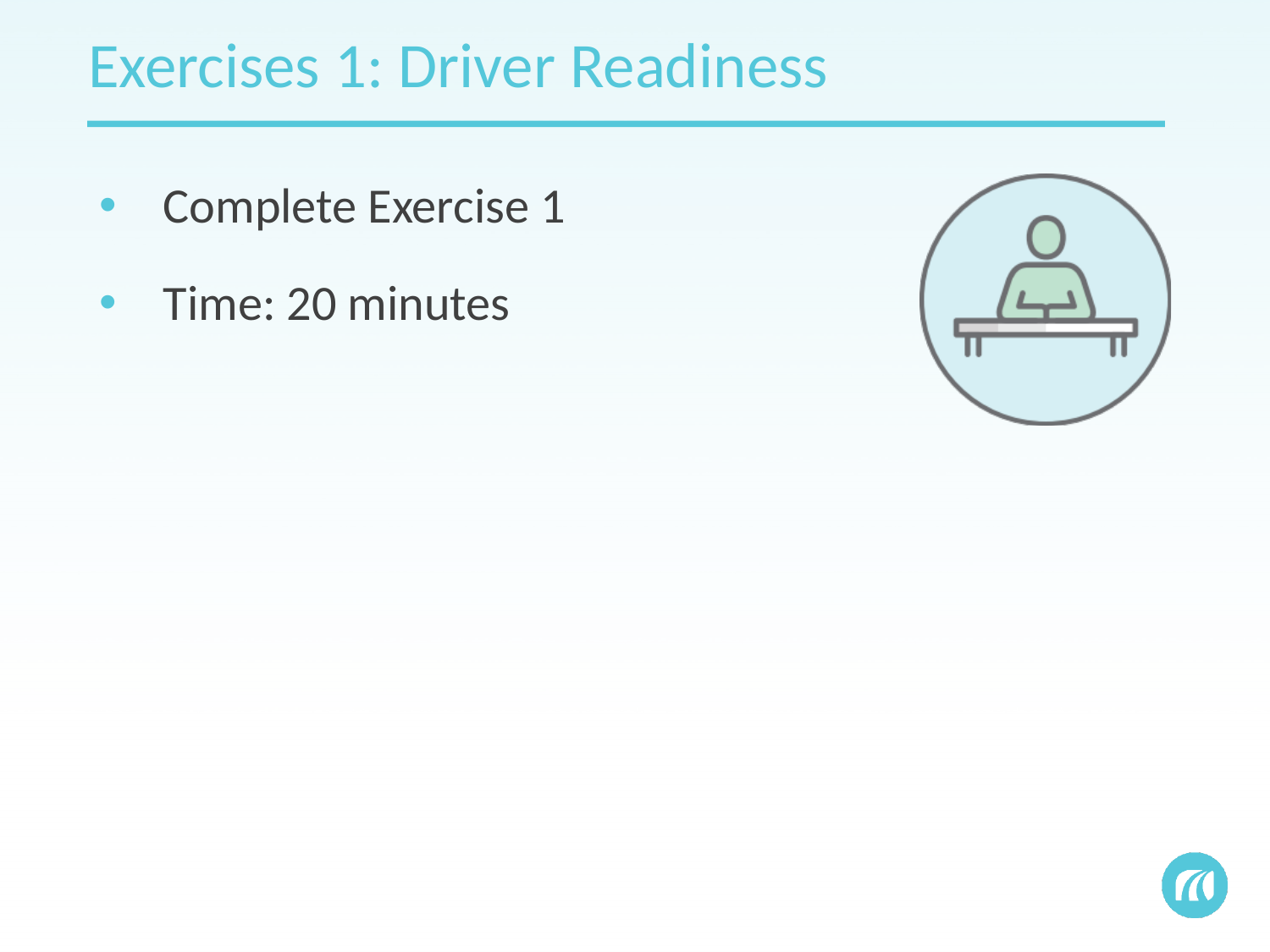

# Exercises 1: Driver Readiness
Complete Exercise 1
Time: 20 minutes